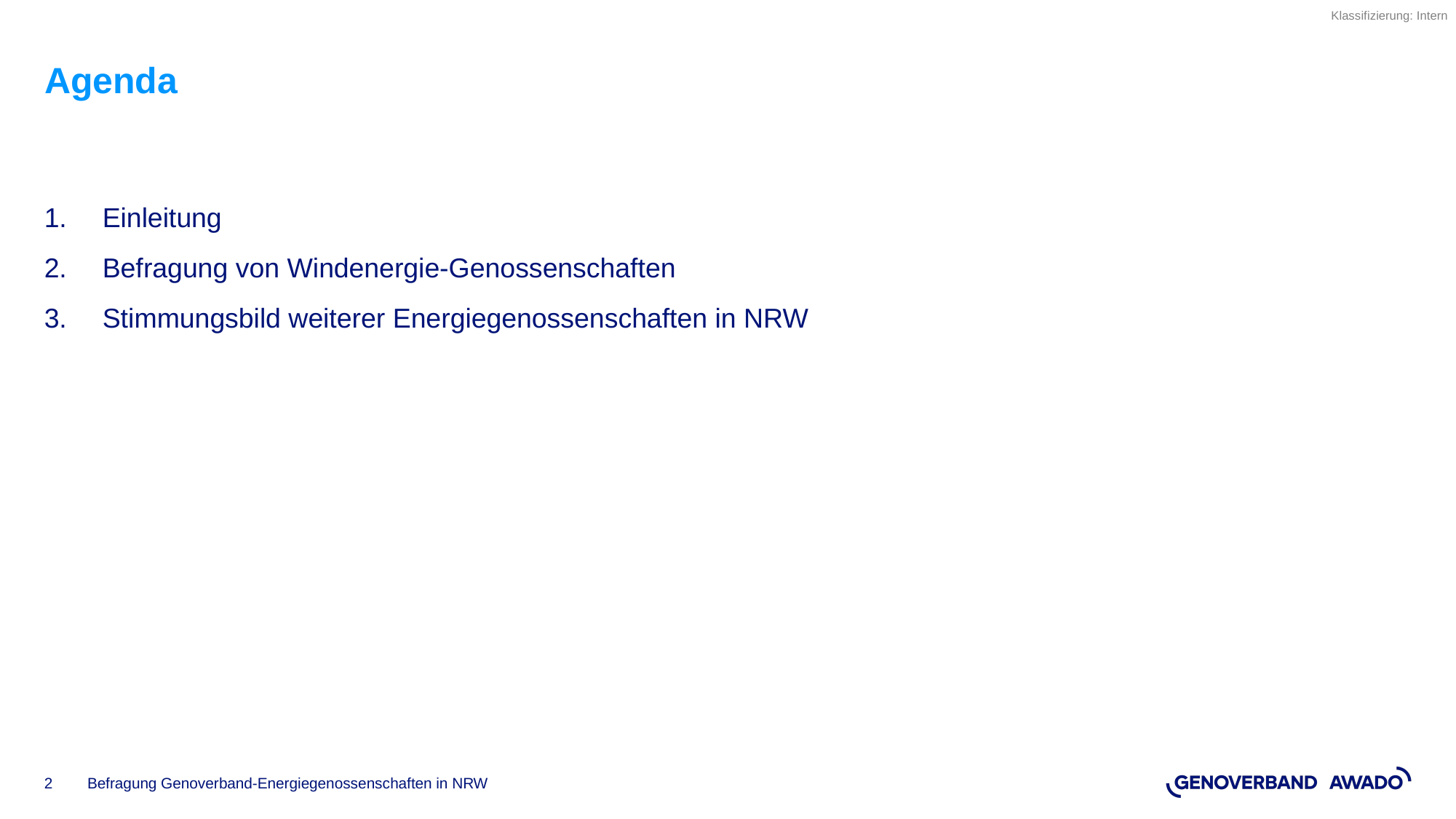

# Agenda
1.
Einleitung

2.
Befragung von Windenergie-Genossenschaften

3.
Stimmungsbild weiterer Energiegenossenschaften in NRW

Befragung Genoverband-Energiegenossenschaften in NRW